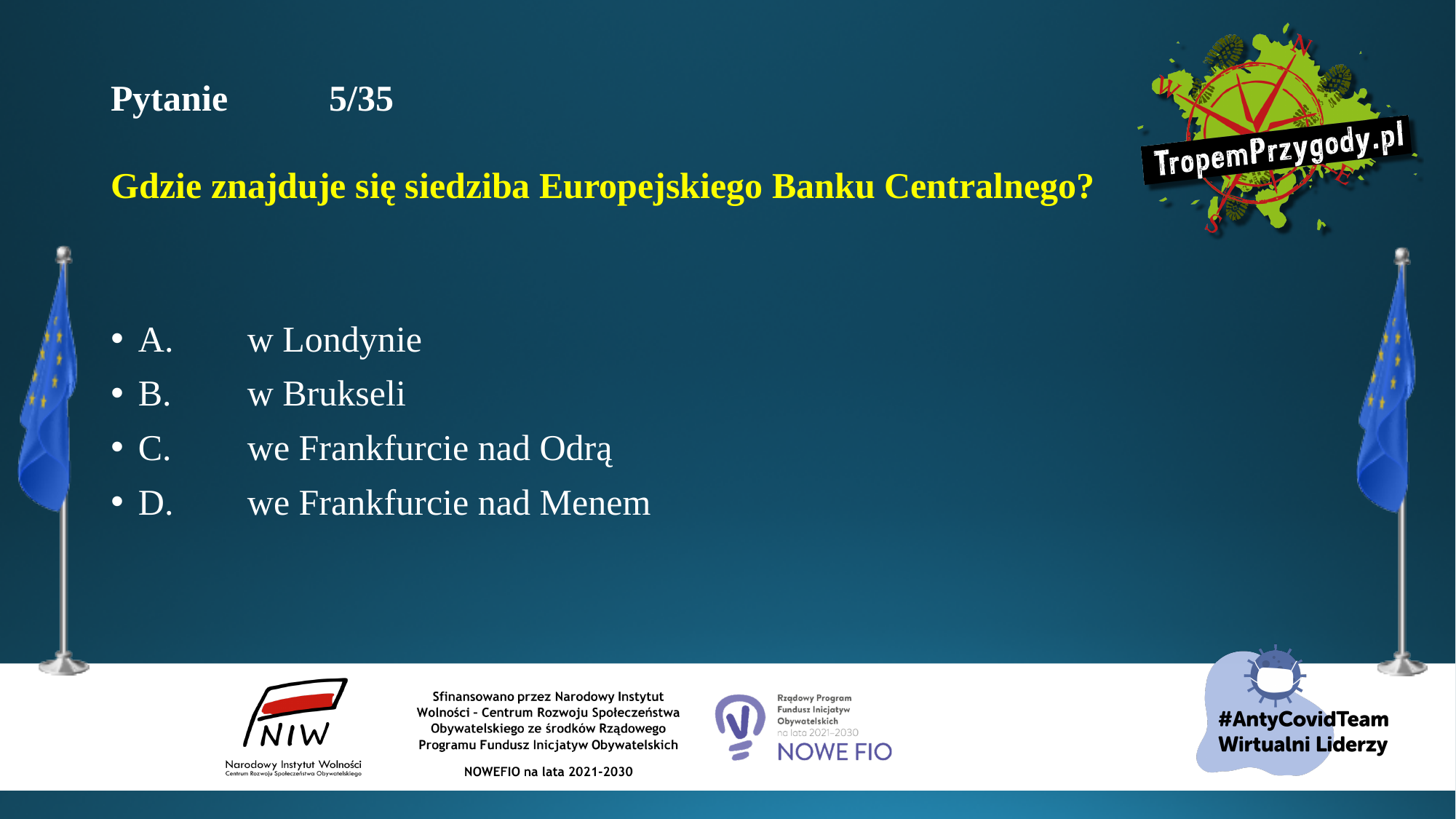

# Pytanie 	5/35 Gdzie znajduje się siedziba Europejskiego Banku Centralnego?
A.	w Londynie
B.	w Brukseli
C.	we Frankfurcie nad Odrą
D.	we Frankfurcie nad Menem